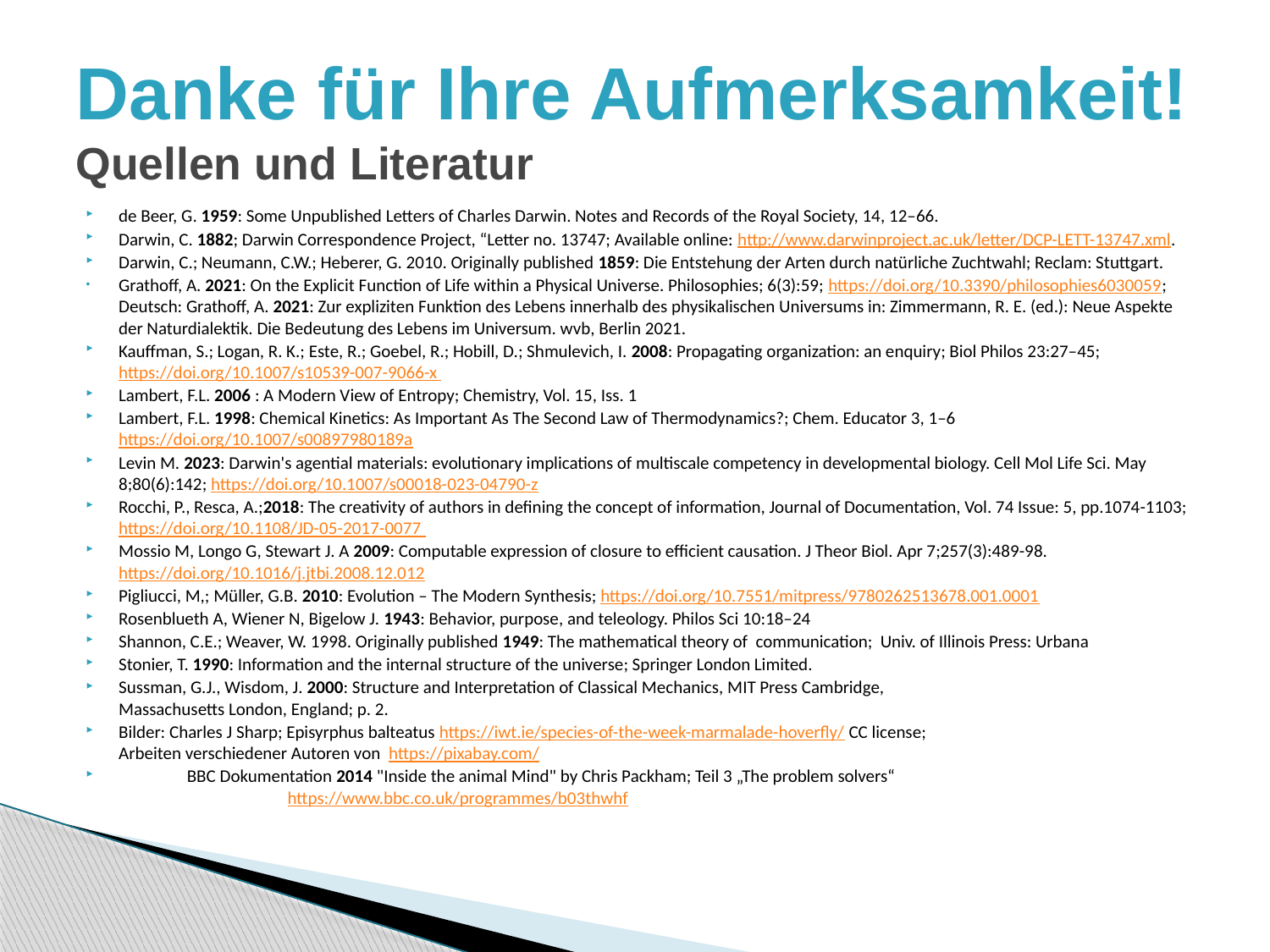

# Danke für Ihre Aufmerksamkeit! Quellen und Literatur
de Beer, G. 1959: Some Unpublished Letters of Charles Darwin. Notes and Records of the Royal Society, 14, 12–66.
Darwin, C. 1882; Darwin Correspondence Project, “Letter no. 13747; Available online: http://www.darwinproject.ac.uk/letter/DCP-LETT-13747.xml.
Darwin, C.; Neumann, C.W.; Heberer, G. 2010. Originally published 1859: Die Entstehung der Arten durch natürliche Zuchtwahl; Reclam: Stuttgart.
Grathoff, A. 2021: On the Explicit Function of Life within a Physical Universe. Philosophies; 6(3):59; https://doi.org/10.3390/philosophies6030059; Deutsch: Grathoff, A. 2021: Zur expliziten Funktion des Lebens innerhalb des physikalischen Universums in: Zimmermann, R. E. (ed.): Neue Aspekte der Naturdialektik. Die Bedeutung des Lebens im Universum. wvb, Berlin 2021.
Kauffman, S.; Logan, R. K.; Este, R.; Goebel, R.; Hobill, D.; Shmulevich, I. 2008: Propagating organization: an enquiry; Biol Philos 23:27–45; https://doi.org/10.1007/s10539-007-9066-x
Lambert, F.L. 2006 : A Modern View of Entropy; Chemistry, Vol. 15, Iss. 1
Lambert, F.L. 1998: Chemical Kinetics: As Important As The Second Law of Thermodynamics?; Chem. Educator 3, 1–6 https://doi.org/10.1007/s00897980189a
Levin M. 2023: Darwin's agential materials: evolutionary implications of multiscale competency in developmental biology. Cell Mol Life Sci. May 8;80(6):142; https://doi.org/10.1007/s00018-023-04790-z
Rocchi, P., Resca, A.;2018: The creativity of authors in defining the concept of information, Journal of Documentation, Vol. 74 Issue: 5, pp.1074-1103; https://doi.org/10.1108/JD-05-2017-0077
Mossio M, Longo G, Stewart J. A 2009: Computable expression of closure to efficient causation. J Theor Biol. Apr 7;257(3):489-98. https://doi.org/10.1016/j.jtbi.2008.12.012
Pigliucci, M,; Müller, G.B. 2010: Evolution – The Modern Synthesis; https://doi.org/10.7551/mitpress/9780262513678.001.0001
Rosenblueth A, Wiener N, Bigelow J. 1943: Behavior, purpose, and teleology. Philos Sci 10:18–24
Shannon, C.E.; Weaver, W. 1998. Originally published 1949: The mathematical theory of  communication;  Univ. of Illinois Press: Urbana
Stonier, T. 1990: Information and the internal structure of the universe; Springer London Limited.
Sussman, G.J., Wisdom, J. 2000: Structure and Interpretation of Classical Mechanics, MIT Press Cambridge,
Massachusetts London, England; p. 2.
Bilder: Charles J Sharp; Episyrphus balteatus https://iwt.ie/species-of-the-week-marmalade-hoverfly/ CC license;
Arbeiten verschiedener Autoren von  https://pixabay.com/
                 BBC Dokumentation 2014 "Inside the animal Mind" by Chris Packham; Teil 3 „The problem solvers“
                                          https://www.bbc.co.uk/programmes/b03thwhf